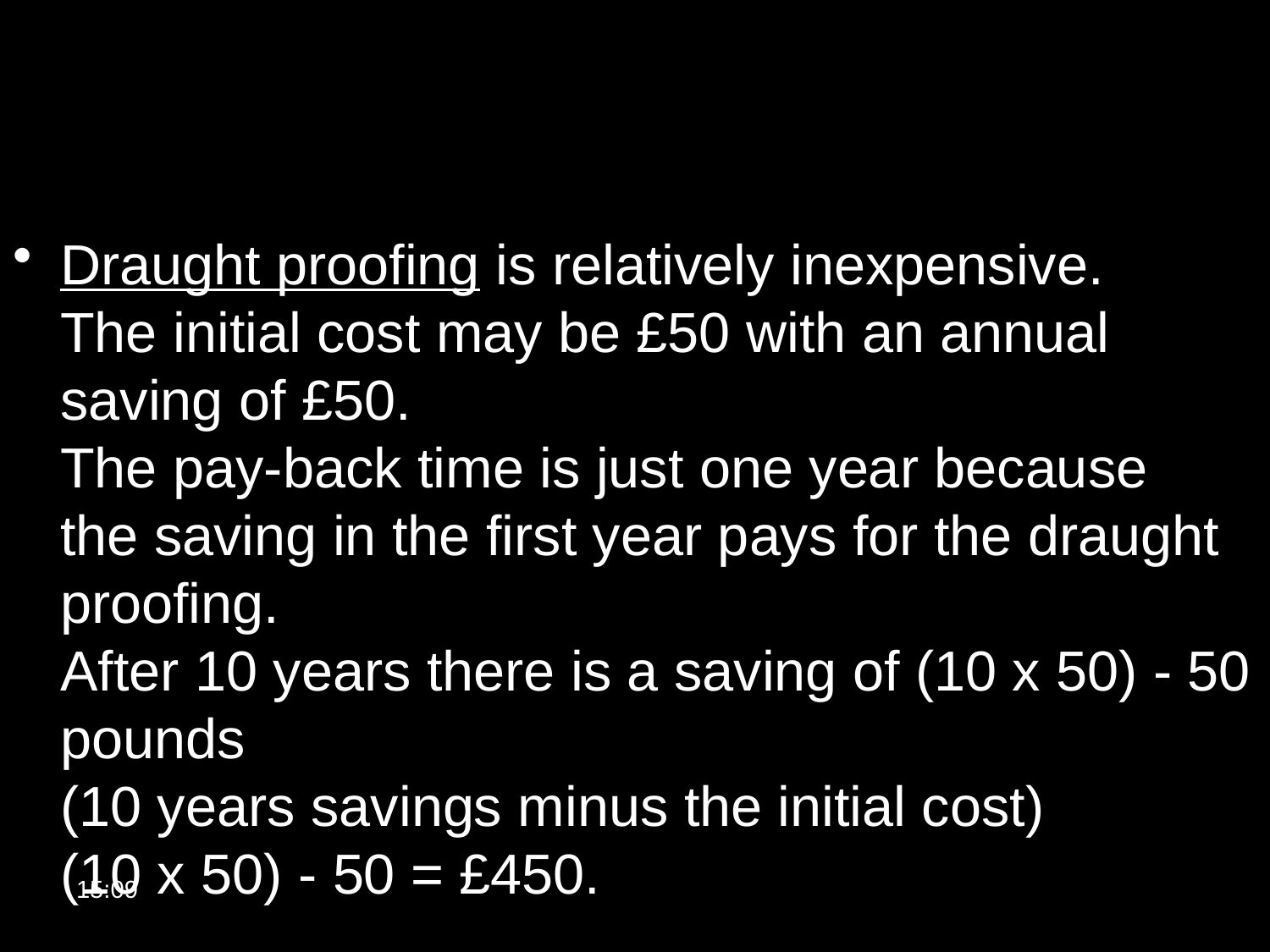

#
Draught proofing is relatively inexpensive.
The initial cost may be £50 with an annual saving of £50.
The pay-back time is just one year because
the saving in the first year pays for the draught proofing.
After 10 years there is a saving of (10 x 50) - 50 pounds
(10 years savings minus the initial cost)
(10 x 50) - 50 = £450.
15:09